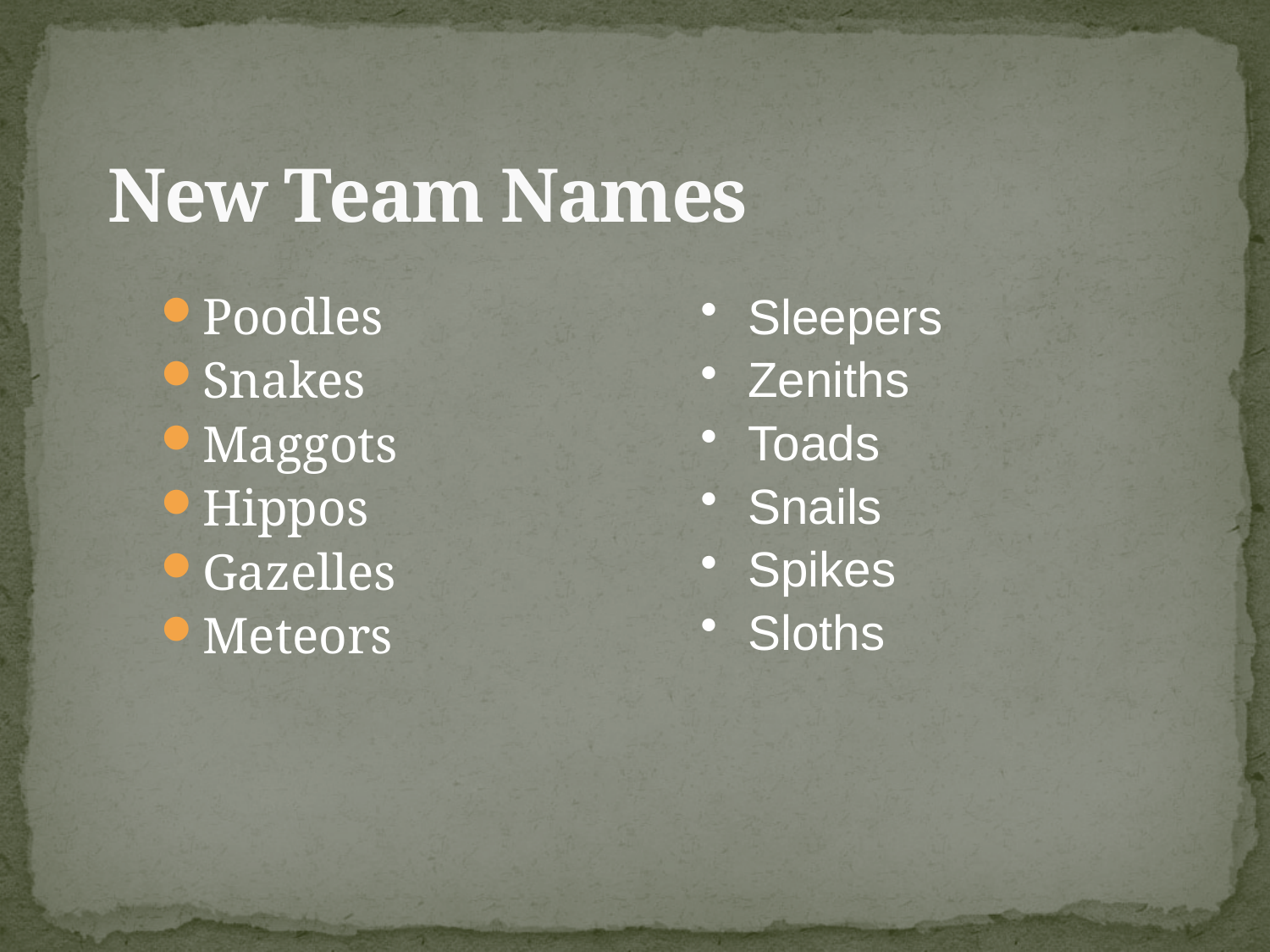

# New Team Names
Poodles
Snakes
Maggots
Hippos
Gazelles
Meteors

Sleepers
Zeniths
Toads
Snails
Spikes
Sloths